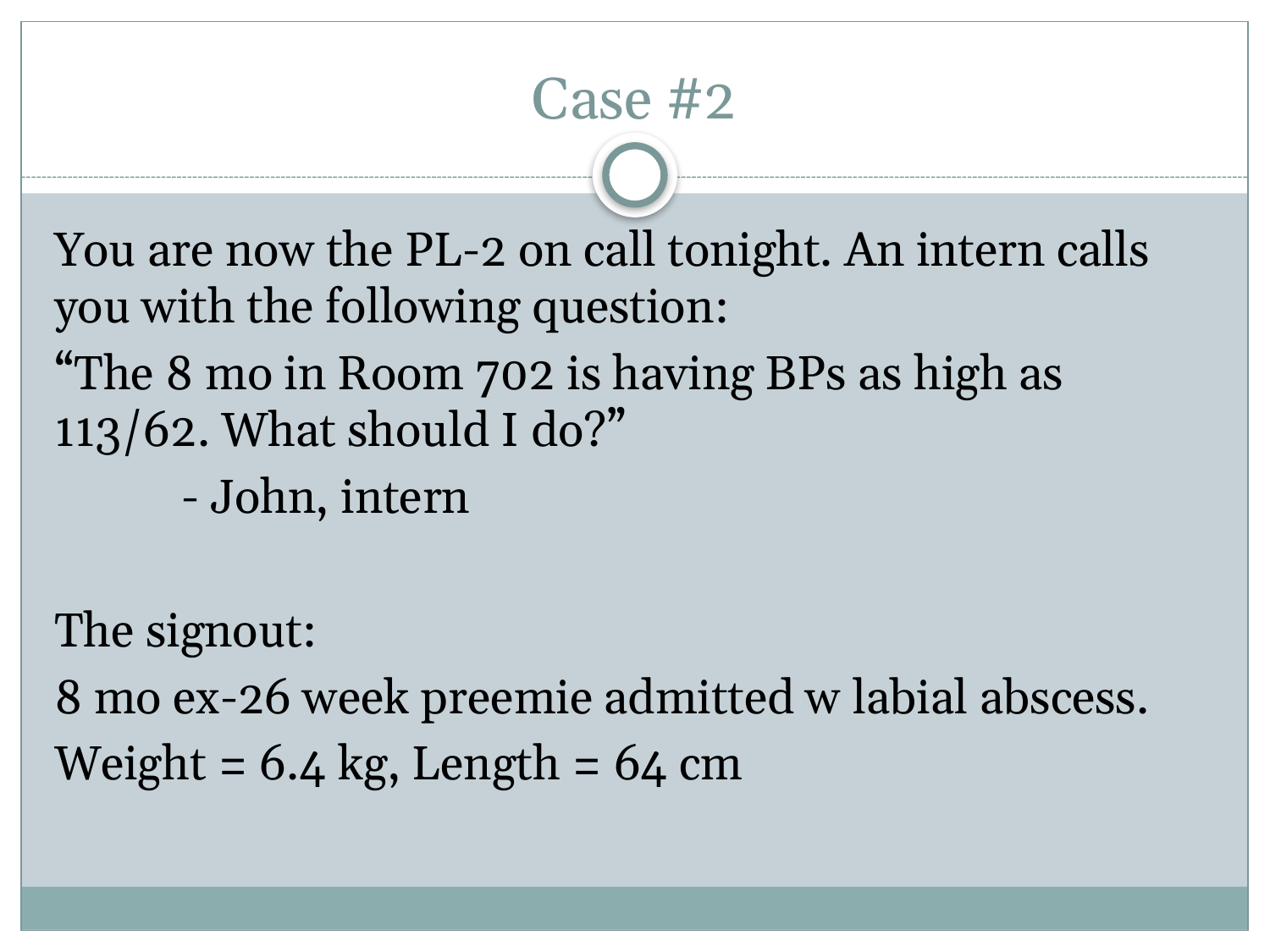

# Case #2
You are now the PL-2 on call tonight. An intern calls you with the following question:
“The 8 mo in Room 702 is having BPs as high as 113/62. What should I do?”
	- John, intern

The signout:
8 mo ex-26 week preemie admitted w labial abscess.
Weight = 6.4 kg, Length = 64 cm